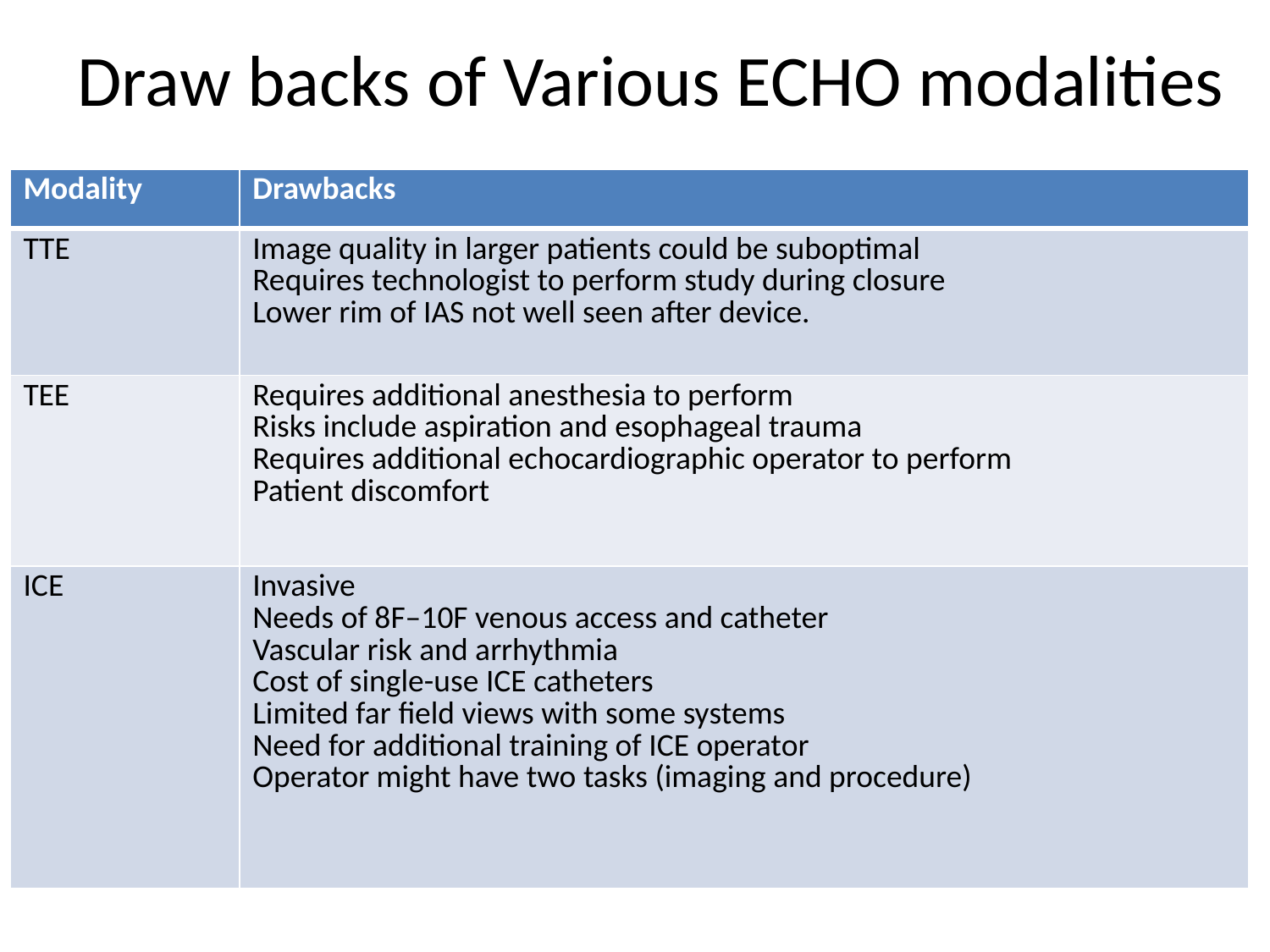

# Draw backs of Various ECHO modalities
| Modality | Drawbacks |
| --- | --- |
| TTE | Image quality in larger patients could be suboptimal Requires technologist to perform study during closure Lower rim of IAS not well seen after device. |
| TEE | Requires additional anesthesia to perform Risks include aspiration and esophageal trauma Requires additional echocardiographic operator to perform Patient discomfort |
| ICE | Invasive Needs of 8F–10F venous access and catheter Vascular risk and arrhythmia Cost of single-use ICE catheters Limited far field views with some systems Need for additional training of ICE operator Operator might have two tasks (imaging and procedure) |